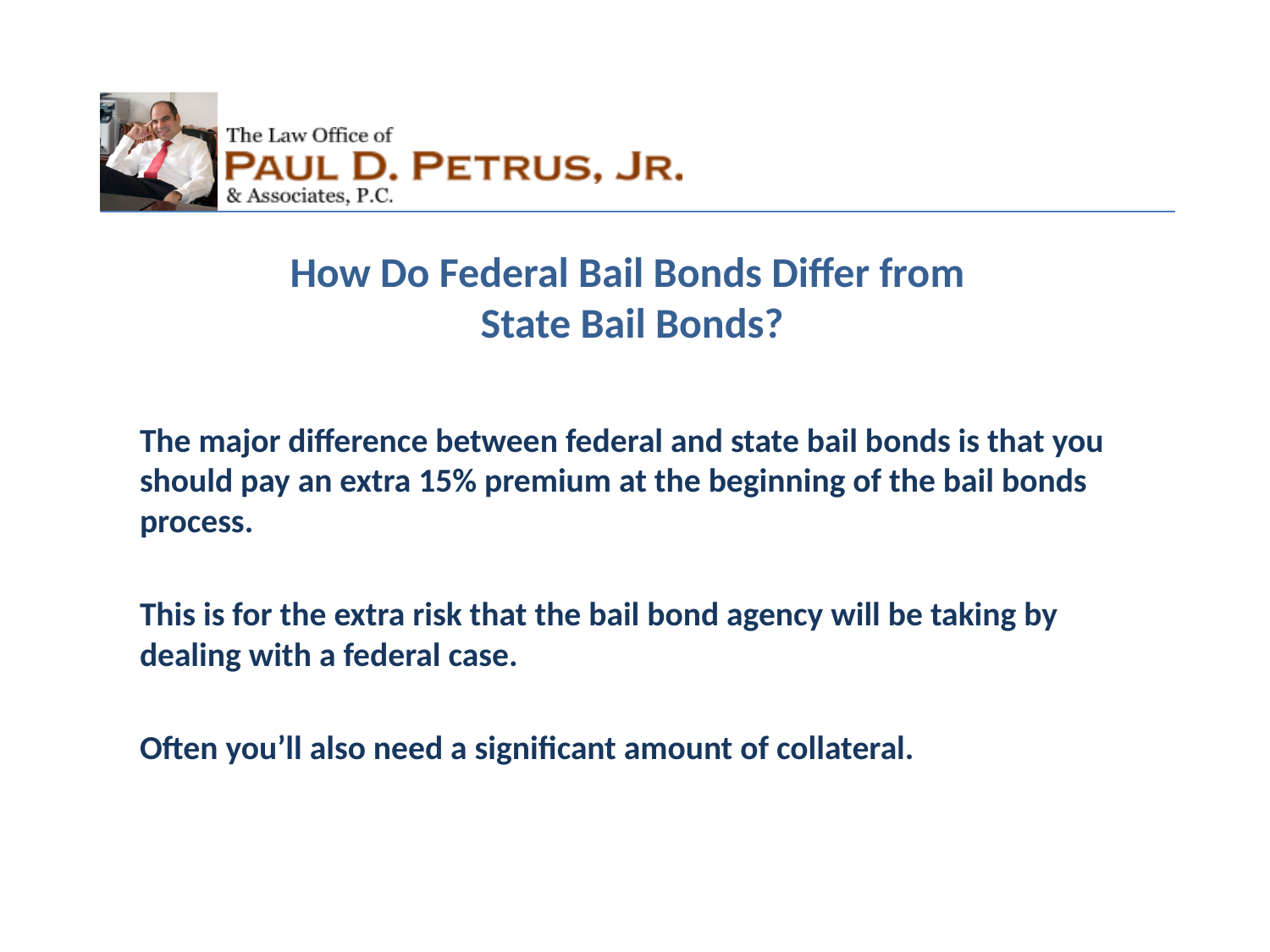

How Do Federal Bail Bonds Differ from
State Bail Bonds?
The major difference between federal and state bail bonds is that you should pay an extra 15% premium at the beginning of the bail bonds process.

This is for the extra risk that the bail bond agency will be taking by dealing with a federal case.

Often you’ll also need a significant amount of collateral.